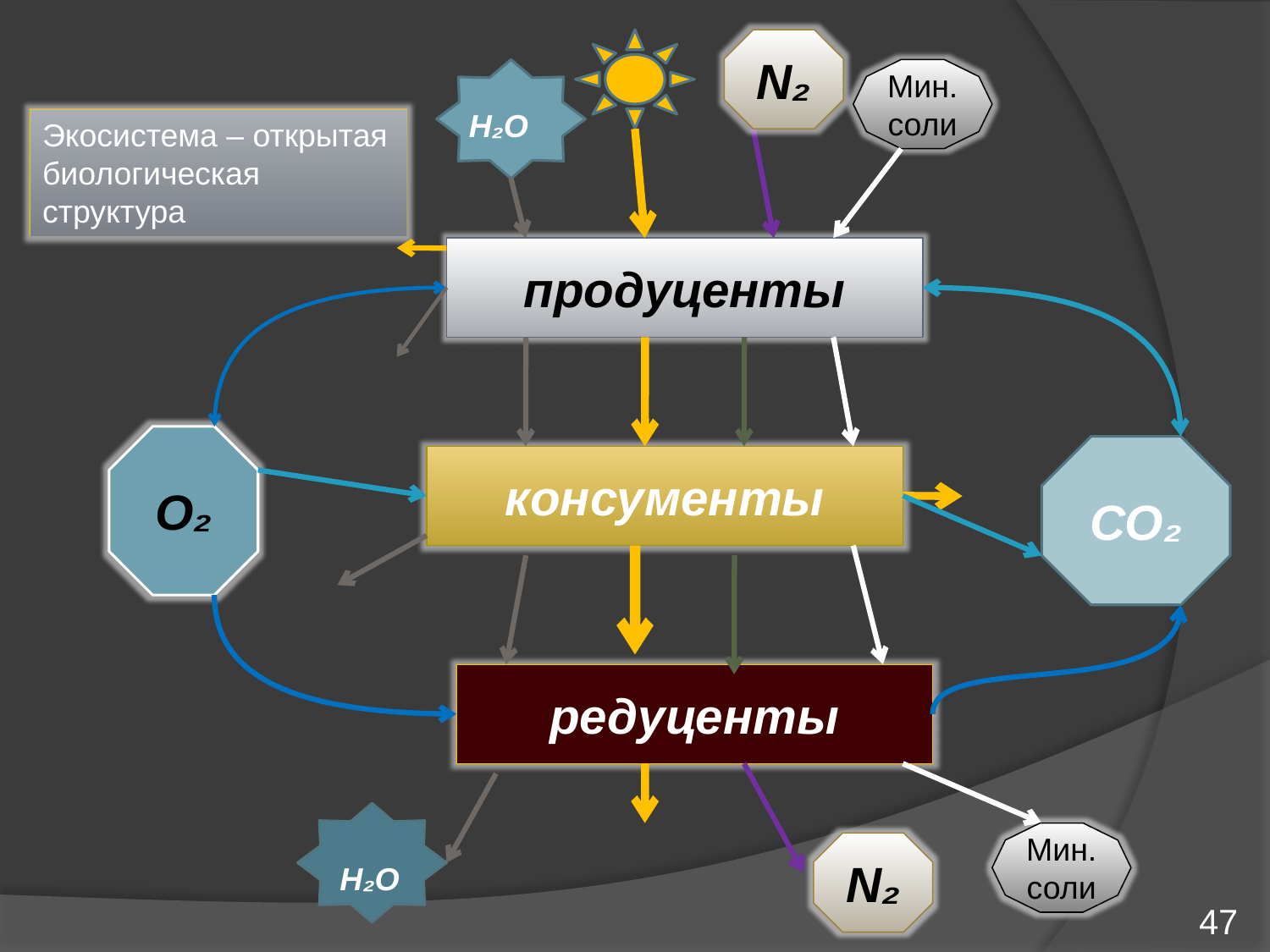

N₂

Мин. соли
H₂O
Экосистема – открытая биологическая структура
продуценты
О₂
СО₂
консументы
редуценты

Мин. соли
N₂
H₂O
47